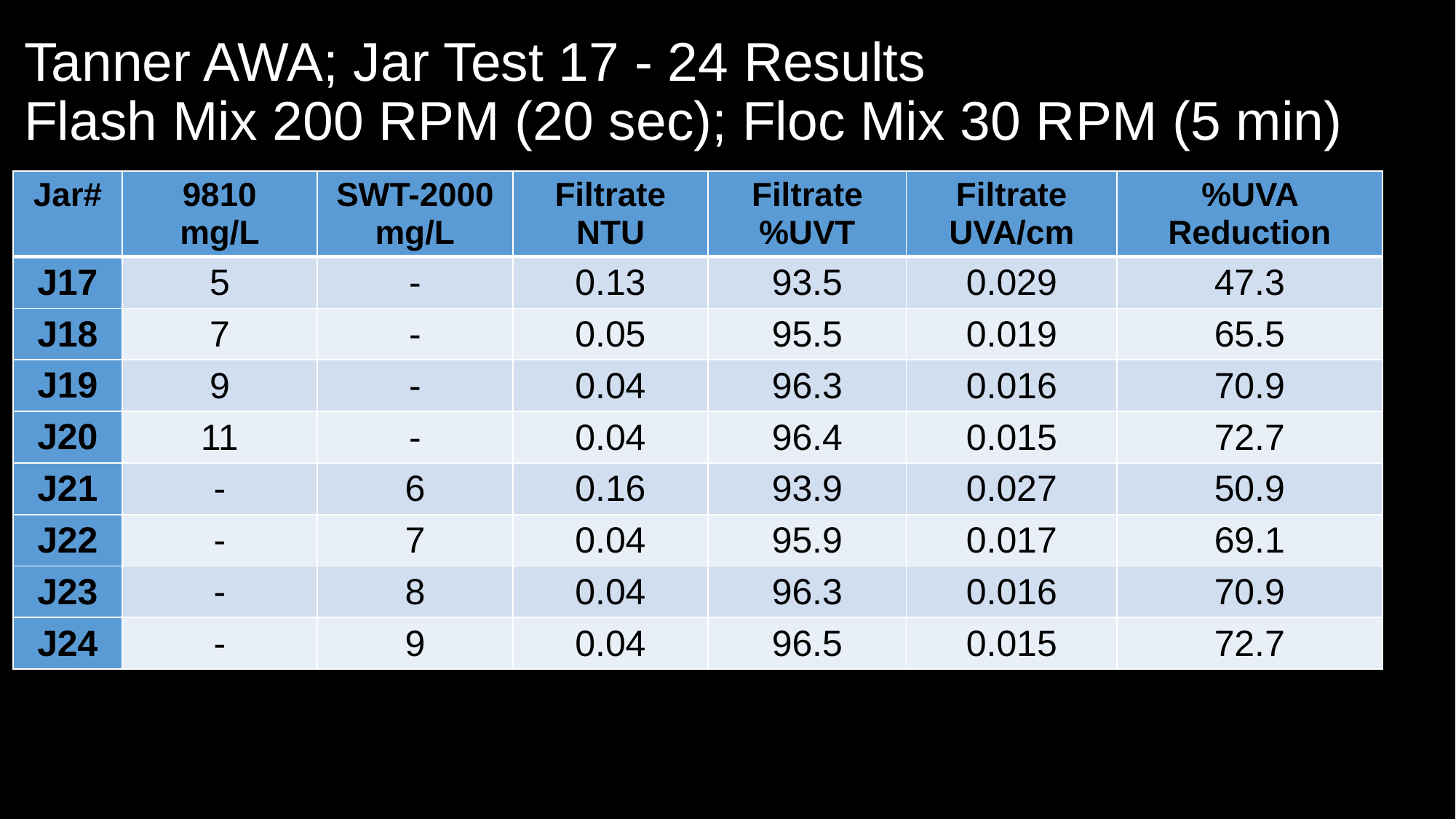

# Tanner AWA; Jar Test 17 - 24 Results Flash Mix 200 RPM (20 sec); Floc Mix 30 RPM (5 min)
| Jar# | 9810 mg/L | SWT-2000 mg/L | Filtrate NTU | Filtrate %UVT | Filtrate UVA/cm | %UVA Reduction |
| --- | --- | --- | --- | --- | --- | --- |
| J17 | 5 | - | 0.13 | 93.5 | 0.029 | 47.3 |
| J18 | 7 | - | 0.05 | 95.5 | 0.019 | 65.5 |
| J19 | 9 | - | 0.04 | 96.3 | 0.016 | 70.9 |
| J20 | 11 | - | 0.04 | 96.4 | 0.015 | 72.7 |
| J21 | - | 6 | 0.16 | 93.9 | 0.027 | 50.9 |
| J22 | - | 7 | 0.04 | 95.9 | 0.017 | 69.1 |
| J23 | - | 8 | 0.04 | 96.3 | 0.016 | 70.9 |
| J24 | - | 9 | 0.04 | 96.5 | 0.015 | 72.7 |